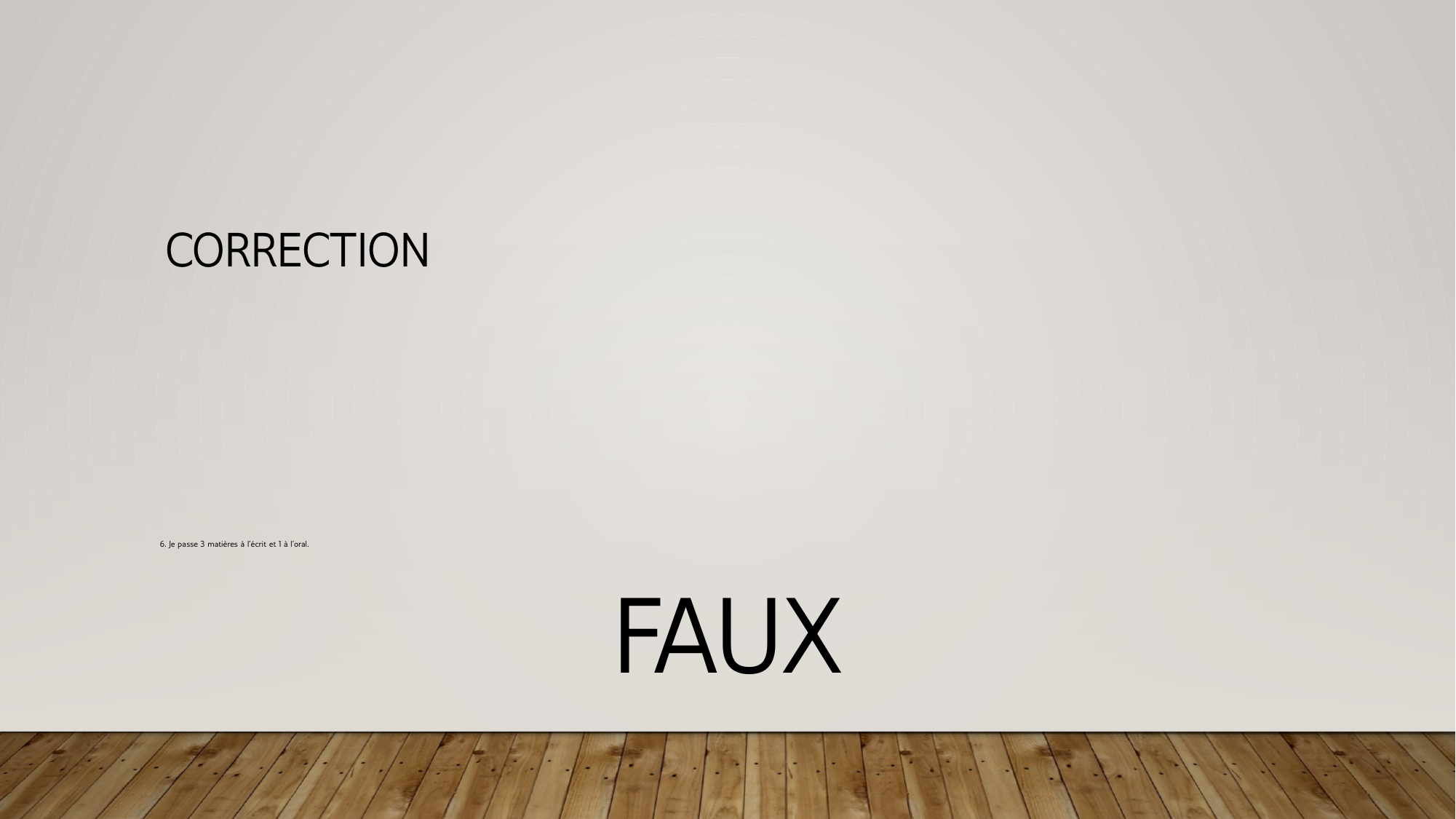

# Correction

6. Je passe 3 matières à l’écrit et 1 à l’oral.

FAUX